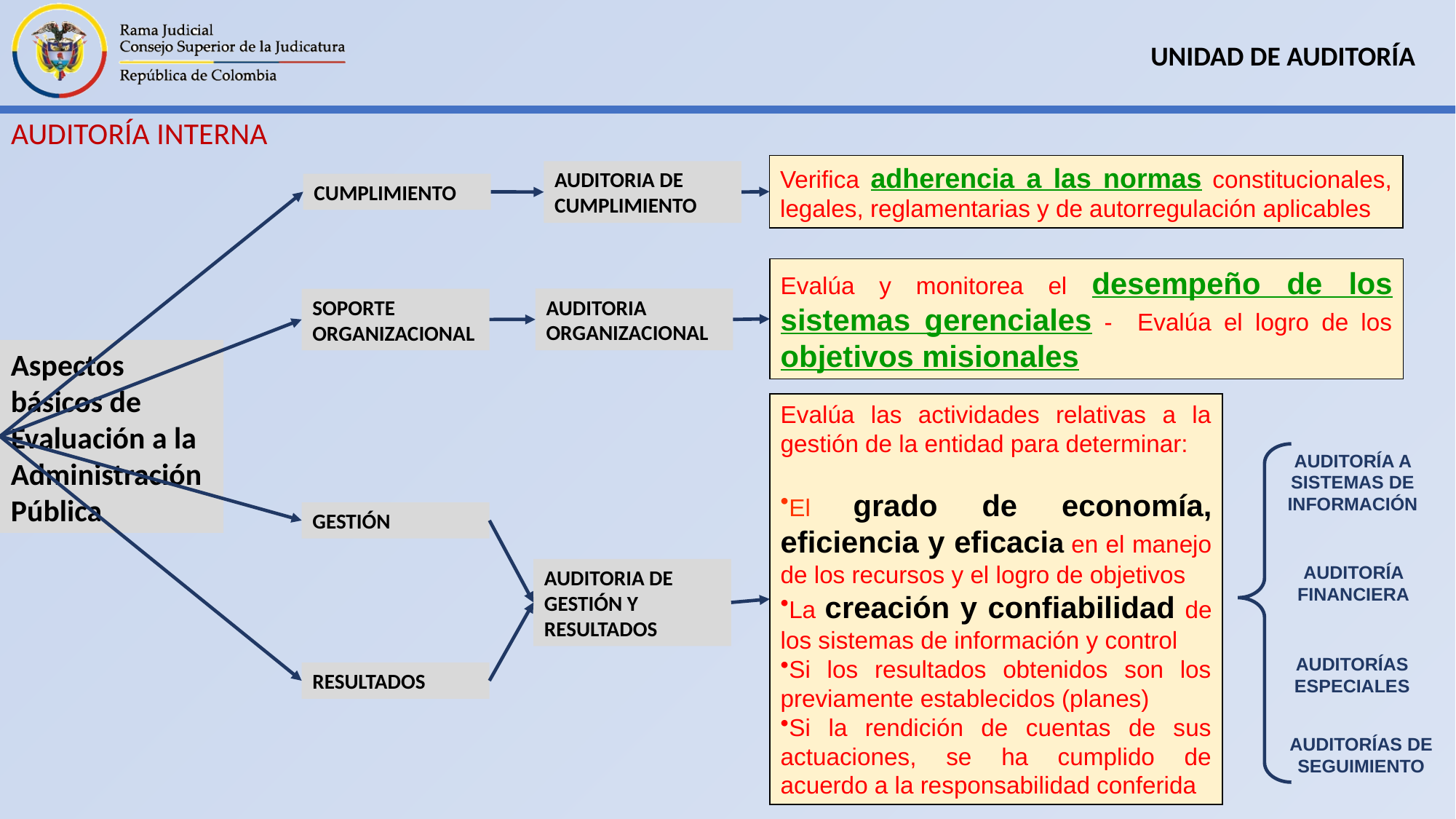

AUDITORÍA INTERNA
Verifica adherencia a las normas constitucionales, legales, reglamentarias y de autorregulación aplicables
CUMPLIMIENTO
AUDITORIA DE CUMPLIMIENTO
Evalúa y monitorea el desempeño de los sistemas gerenciales -  Evalúa el logro de los objetivos misionales
AUDITORIA ORGANIZACIONAL
SOPORTE ORGANIZACIONAL
Aspectos básicos de Evaluación a la Administración Pública
Evalúa las actividades relativas a la gestión de la entidad para determinar:

El grado de economía, eficiencia y eficacia en el manejo de los recursos y el logro de objetivos
La creación y confiabilidad de los sistemas de información y control
Si los resultados obtenidos son los previamente establecidos (planes)
Si la rendición de cuentas de sus actuaciones, se ha cumplido de acuerdo a la responsabilidad conferida

AUDITORÍA A SISTEMAS DE INFORMACIÓN
GESTIÓN
AUDITORÍA FINANCIERA
AUDITORIA DE GESTIÓN Y RESULTADOS
AUDITORÍAS ESPECIALES
RESULTADOS
AUDITORÍAS DE SEGUIMIENTO